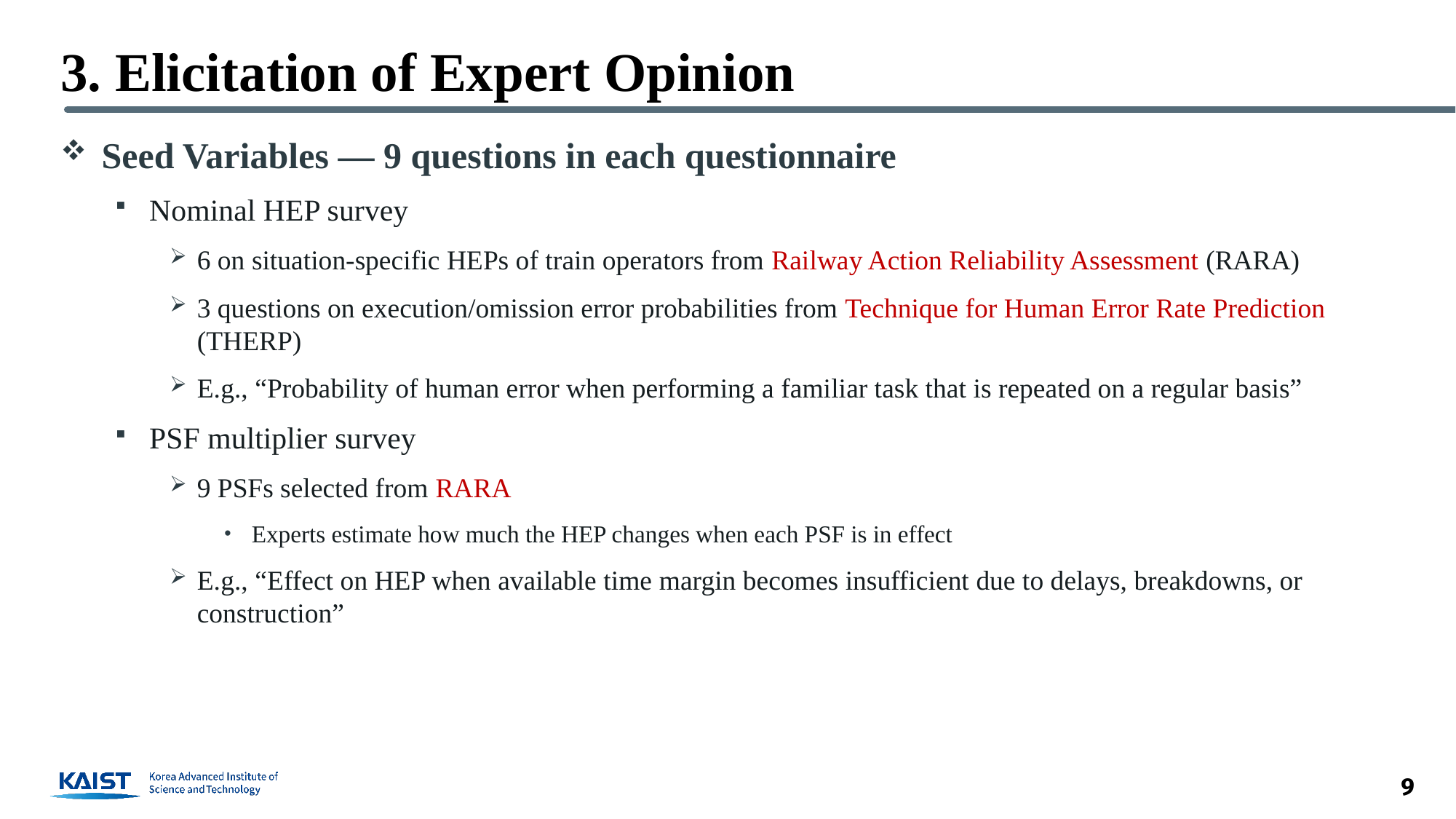

# 3. Elicitation of Expert Opinion
Seed Variables — 9 questions in each questionnaire
Nominal HEP survey
6 on situation-specific HEPs of train operators from Railway Action Reliability Assessment (RARA)
3 questions on execution/omission error probabilities from Technique for Human Error Rate Prediction (THERP)
E.g., “Probability of human error when performing a familiar task that is repeated on a regular basis”
PSF multiplier survey
9 PSFs selected from RARA
Experts estimate how much the HEP changes when each PSF is in effect
E.g., “Effect on HEP when available time margin becomes insufficient due to delays, breakdowns, or construction”
9